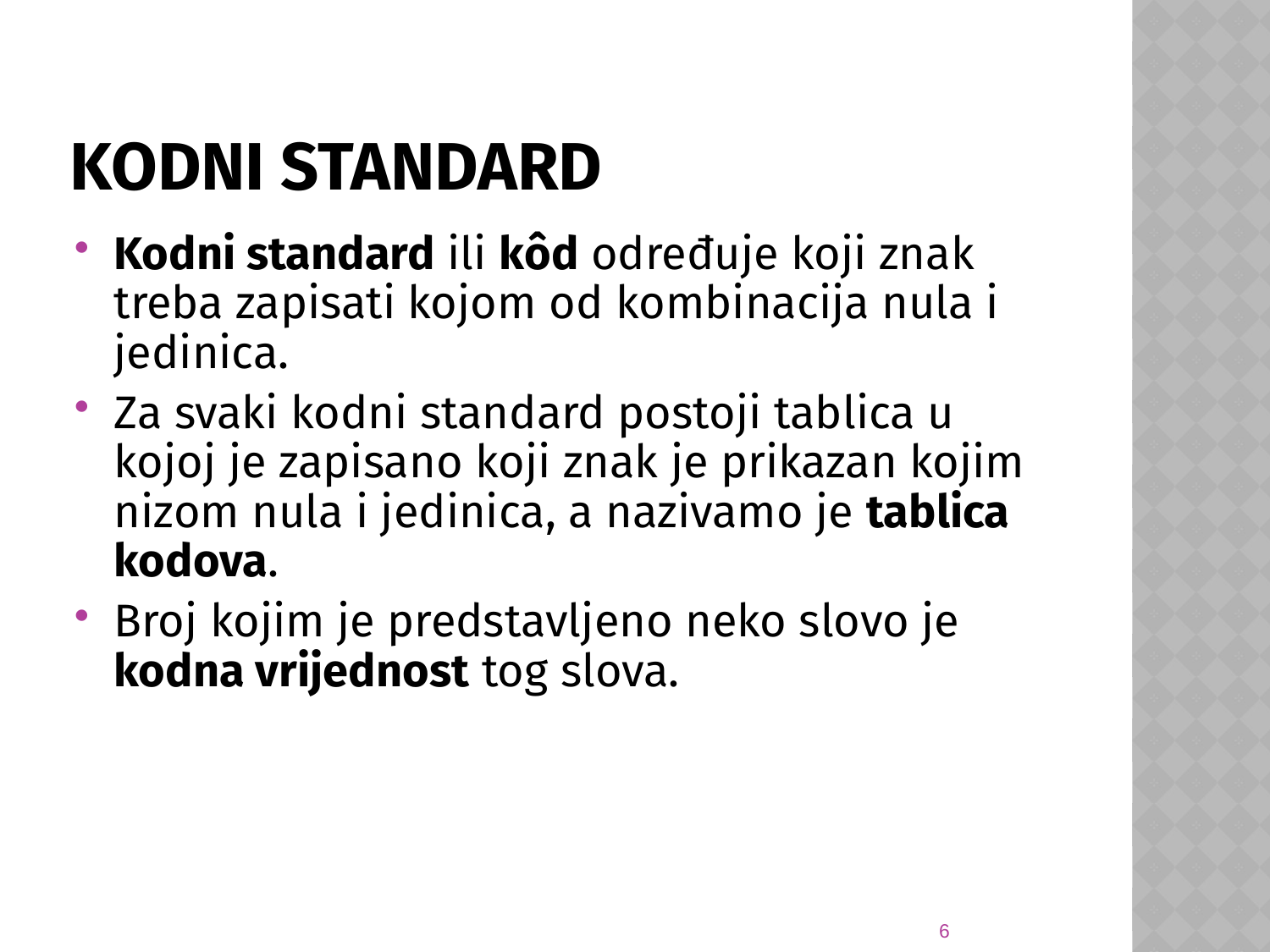

# KODNI STANDARD
Kodni standard ili kôd određuje koji znak treba zapisati kojom od kombinacija nula i jedinica.
Za svaki kodni standard postoji tablica u kojoj je zapisano koji znak je prikazan kojim nizom nula i jedinica, a nazivamo je tablica kodova.
Broj kojim je predstavljeno neko slovo je kodna vrijednost tog slova.
6